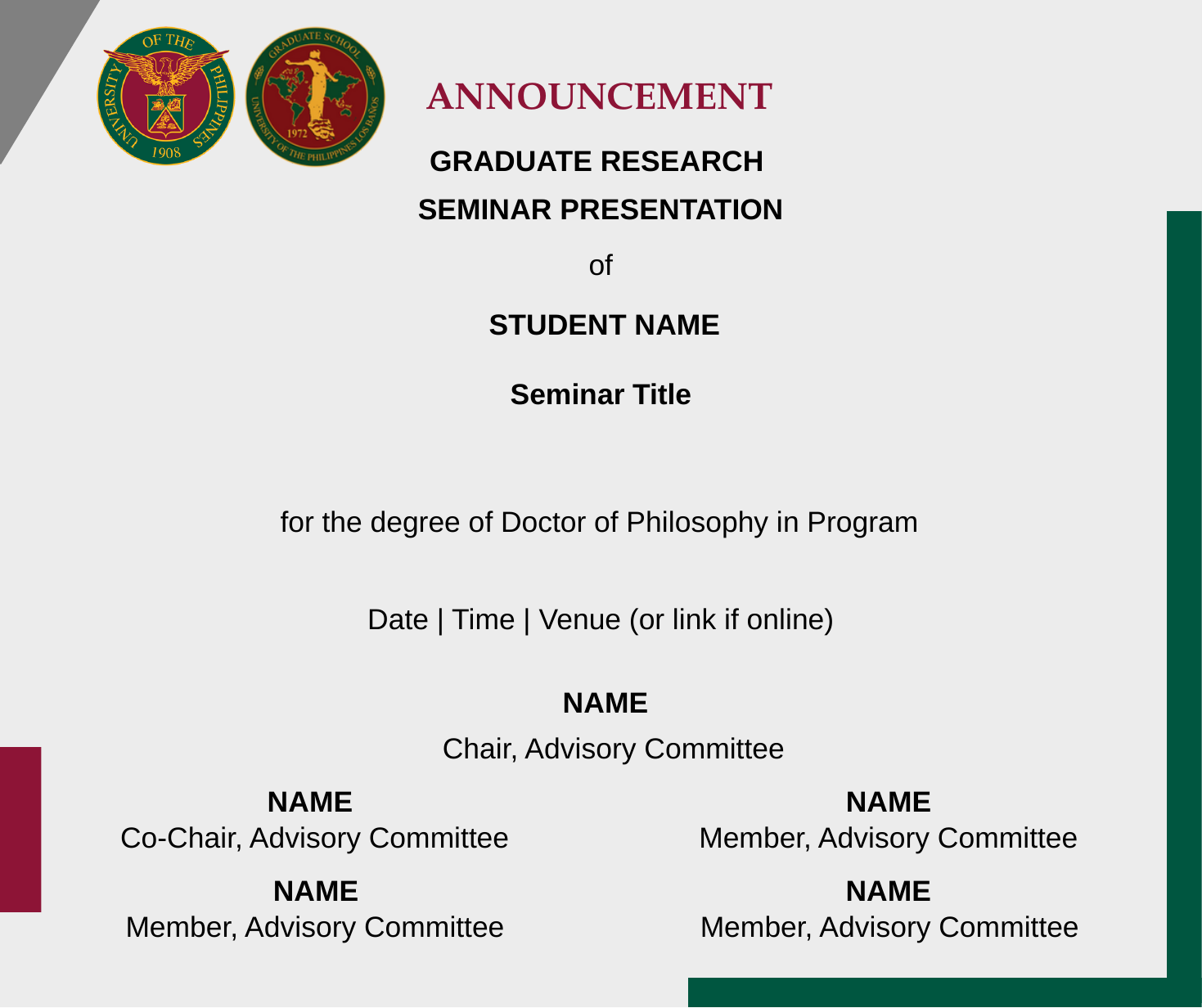

ANNOUNCEMENT
GRADUATE RESEARCH
SEMINAR PRESENTATION

of
STUDENT NAME
Seminar Title

for the degree of Doctor of Philosophy in Program

Date | Time | Venue (or link if online)

NAME
Chair, Advisory Committee

NAME
NAME
Co-Chair, Advisory Committee
Member, Advisory Committee
NAME
NAME

Member, Advisory Committee
Member, Advisory Committee